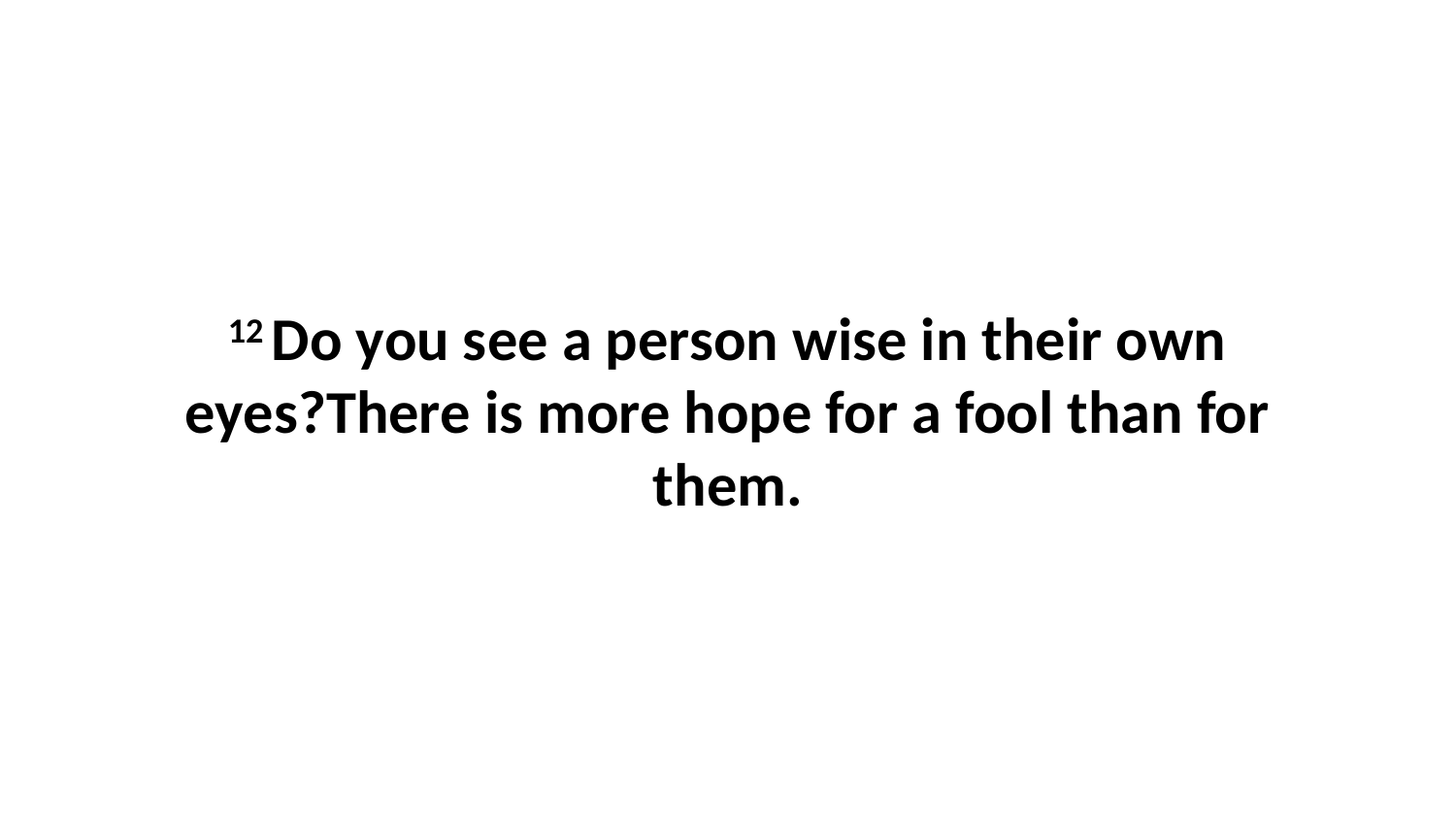

12 Do you see a person wise in their own eyes?There is more hope for a fool than for them.